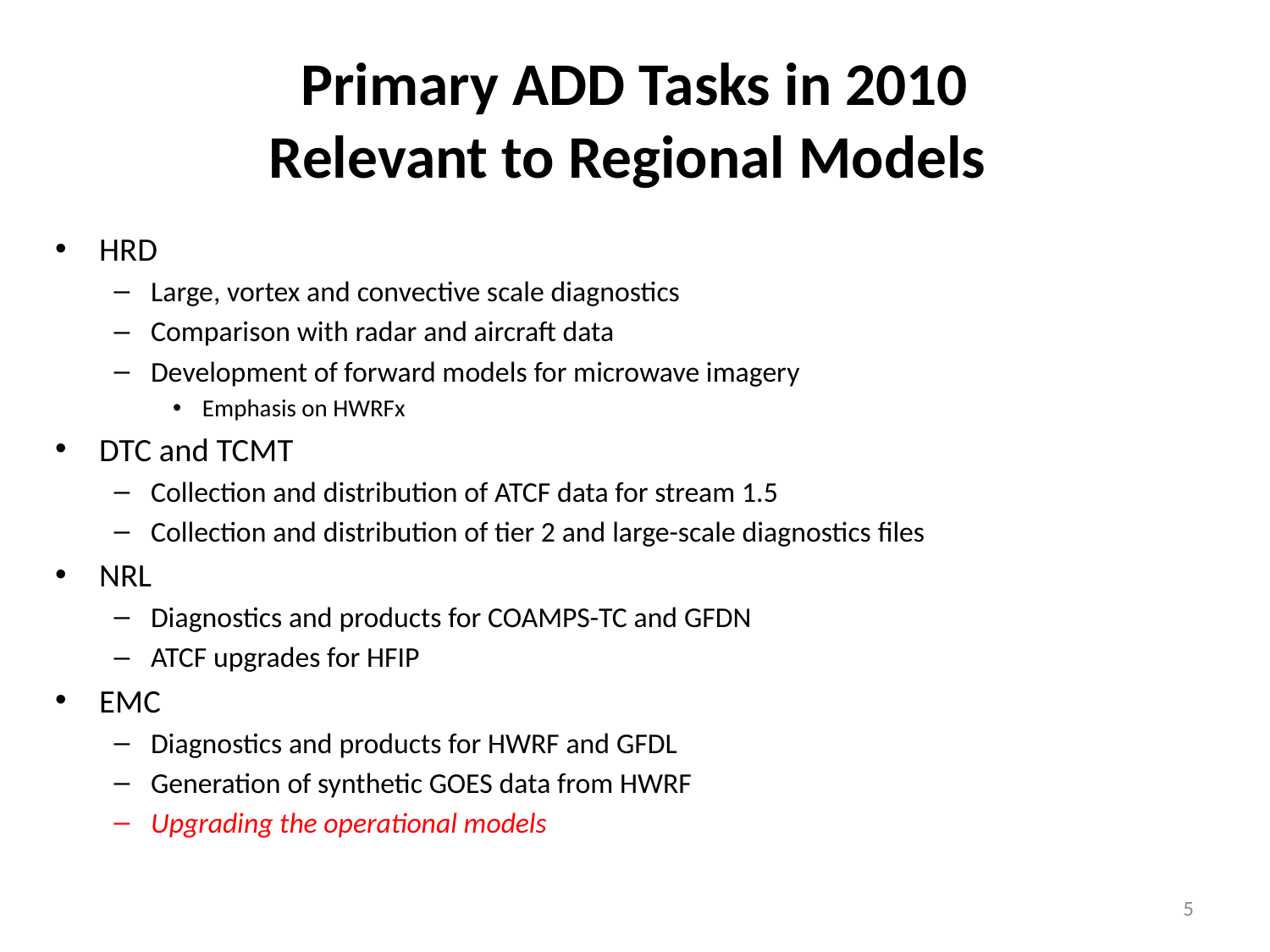

# Primary ADD Tasks in 2010 Relevant to Regional Models
HRD
Large, vortex and convective scale diagnostics
Comparison with radar and aircraft data
Development of forward models for microwave imagery
Emphasis on HWRFx
DTC and TCMT
Collection and distribution of ATCF data for stream 1.5
Collection and distribution of tier 2 and large-scale diagnostics files
NRL
Diagnostics and products for COAMPS-TC and GFDN
ATCF upgrades for HFIP
EMC
Diagnostics and products for HWRF and GFDL
Generation of synthetic GOES data from HWRF
Upgrading the operational models

5